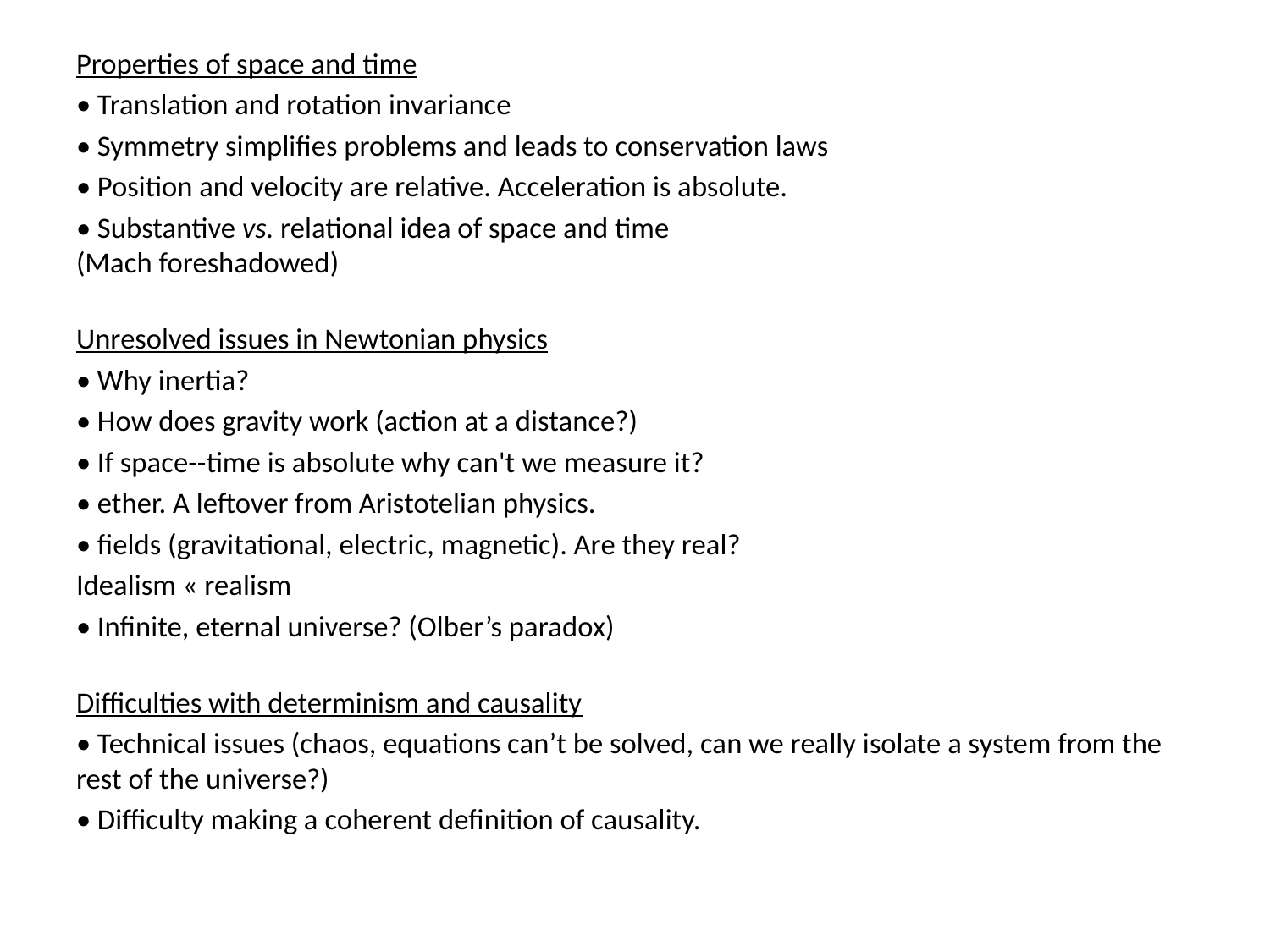

Properties of space and time
• Translation and rotation invariance
• Symmetry simplifies problems and leads to conservation laws
• Position and velocity are relative. Acceleration is absolute.
• Substantive vs. relational idea of space and time
(Mach foreshadowed)
Unresolved issues in Newtonian physics
• Why inertia?
• How does gravity work (action at a distance?)
• If space--time is absolute why can't we measure it?
• ether. A leftover from Aristotelian physics.
• fields (gravitational, electric, magnetic). Are they real?
Idealism « realism
• Infinite, eternal universe? (Olber’s paradox)
Difficulties with determinism and causality
• Technical issues (chaos, equations can’t be solved, can we really isolate a system from the rest of the universe?)
• Difficulty making a coherent definition of causality.